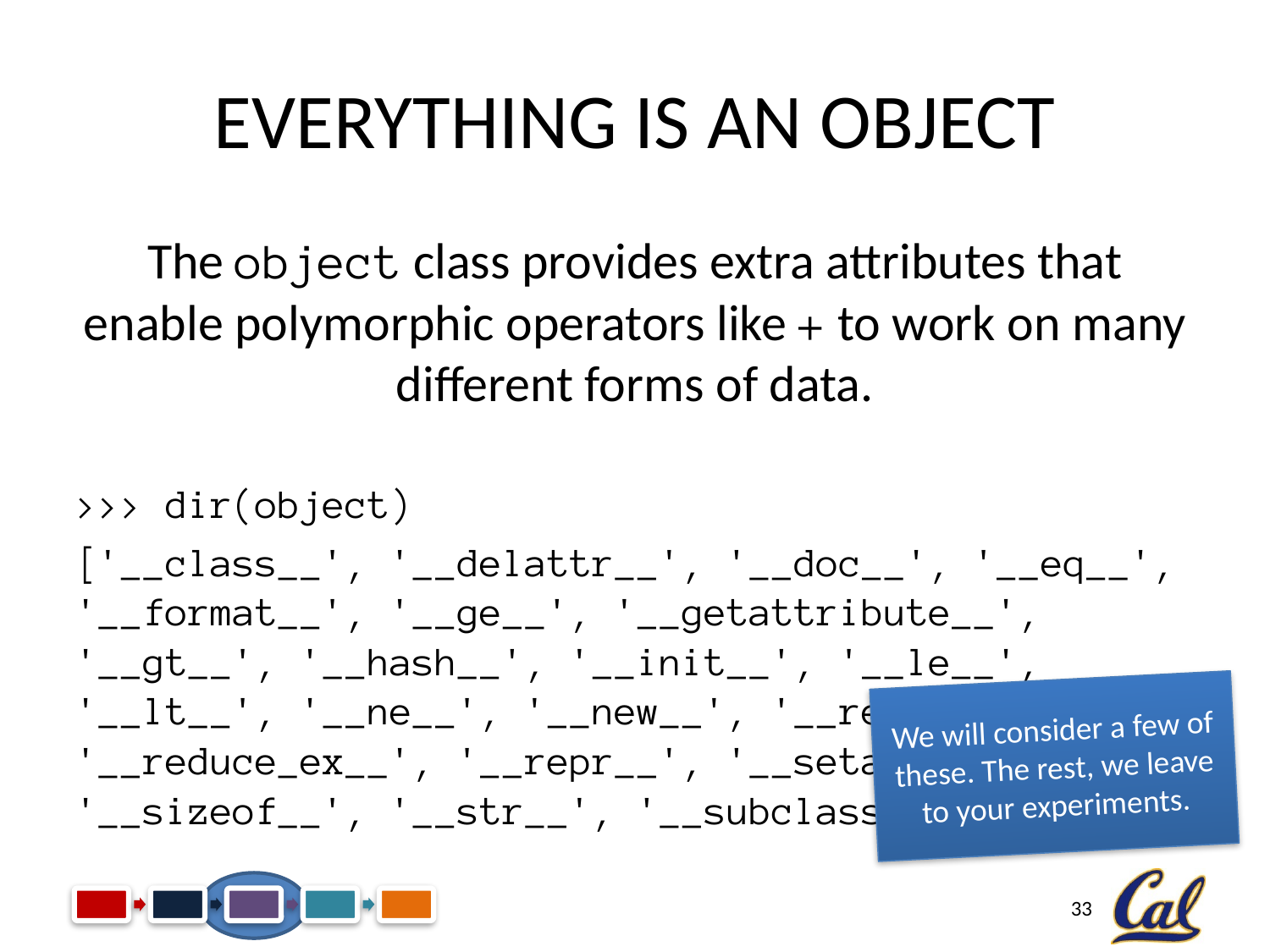

# Everything is an Object
The object class provides extra attributes that enable polymorphic operators like + to work on many different forms of data.

>>> dir(object)
['__class__', '__delattr__', '__doc__', '__eq__', '__format__', '__ge__', '__getattribute__', '__gt__', '__hash__', '__init__', '__le__', '__lt__', '__ne__', '__new__', '__reduce__', '__reduce_ex__', '__repr__', '__setattr__', '__sizeof__', '__str__', '__subclasshook__']
We will consider a few of these. The rest, we leave to your experiments.